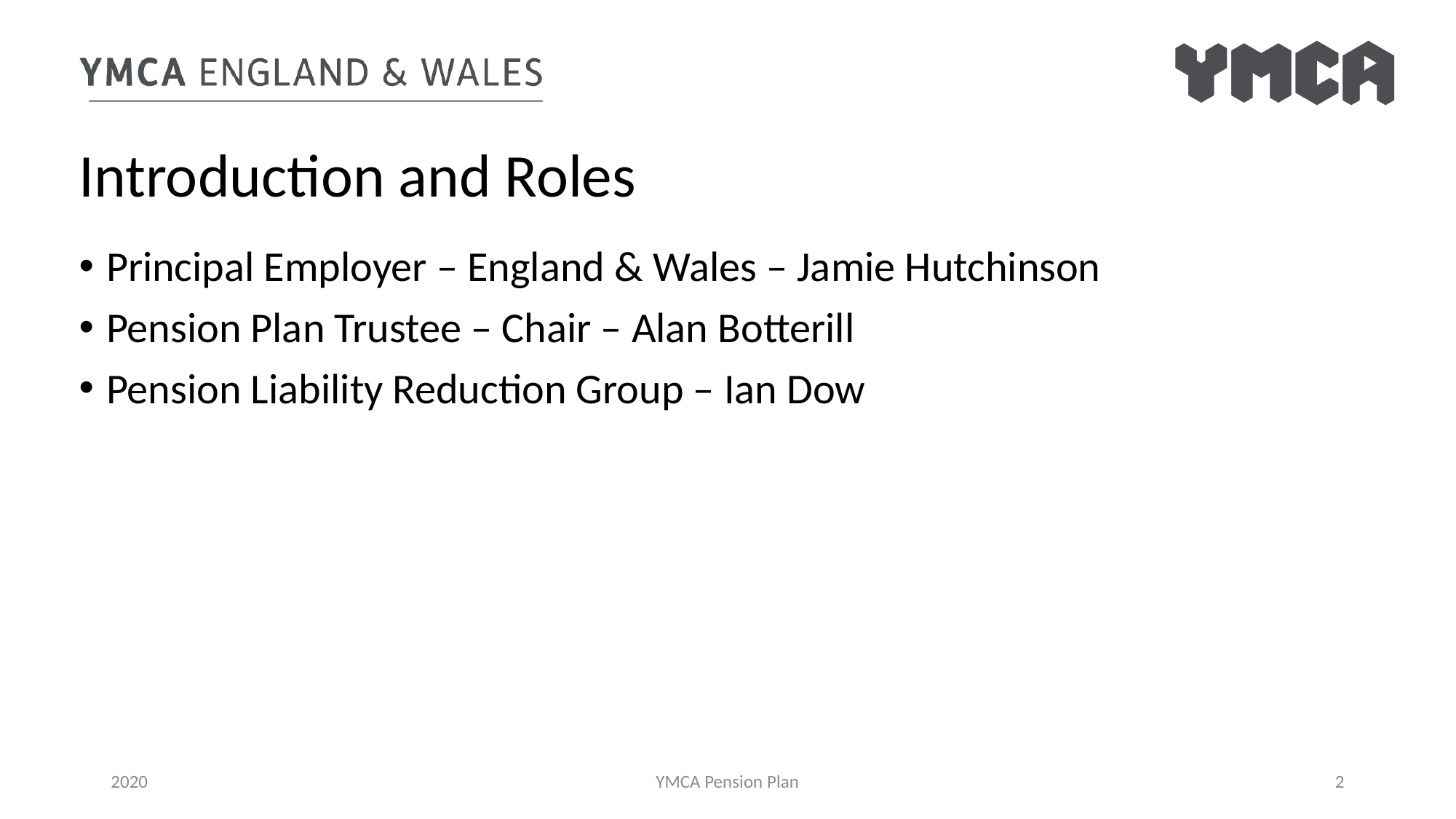

Introduction and Roles
Principal Employer – England & Wales – Jamie Hutchinson
Pension Plan Trustee – Chair – Alan Botterill
Pension Liability Reduction Group – Ian Dow
2020
YMCA Pension Plan
2